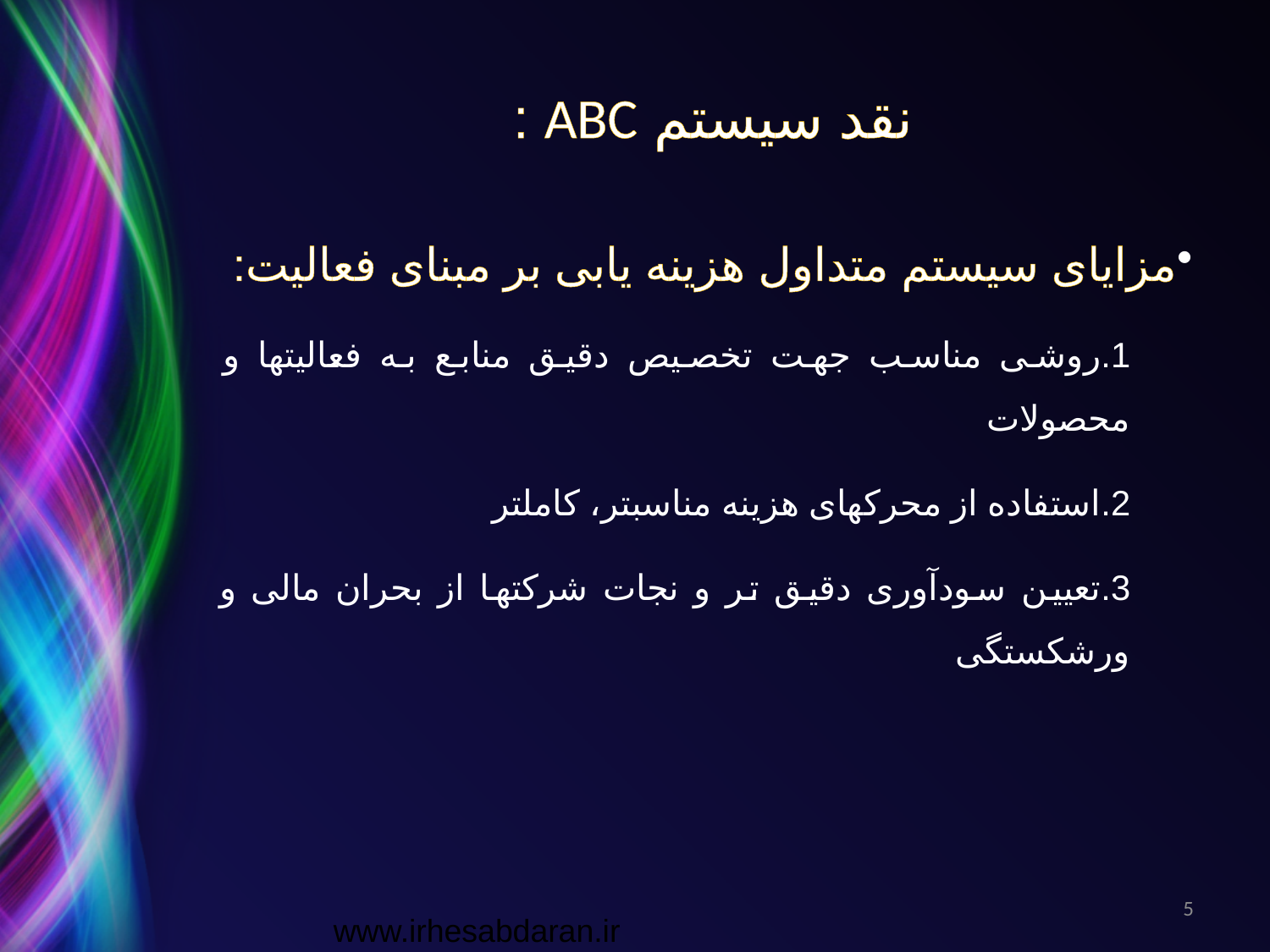

# نقد سیستم ABC :
مزایای سیستم متداول هزینه یابی بر مبنای فعالیت:
روشی مناسب جهت تخصیص دقیق منابع به فعالیتها و محصولات
استفاده از محرکهای هزینه مناسبتر، کاملتر
تعیین سودآوری دقیق تر و نجات شرکتها از بحران مالی و ورشکستگی

5
www.irhesabdaran.ir